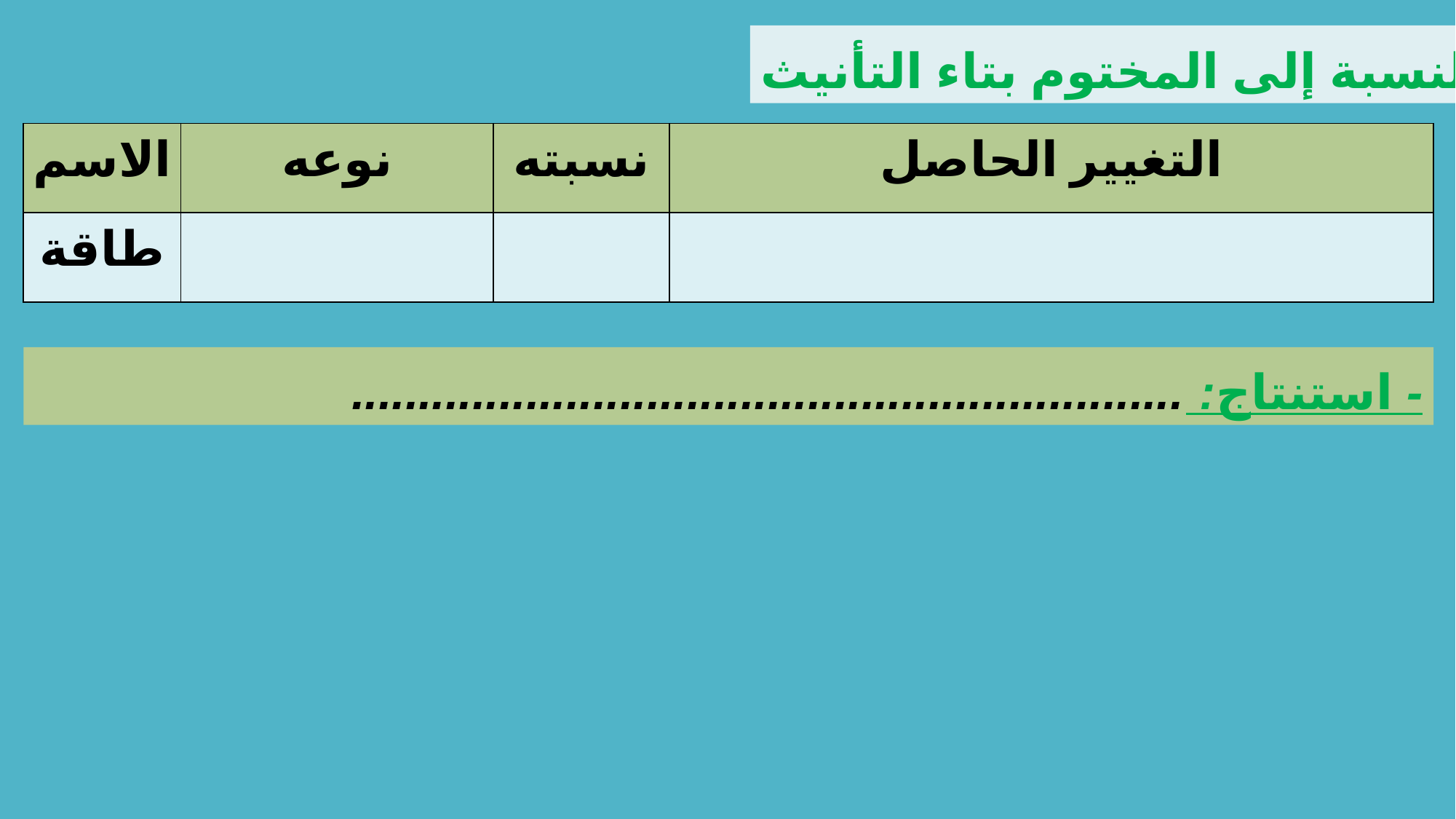

2- النسبة إلى المختوم بتاء التأنيث
| الاسم | نوعه | نسبته | التغيير الحاصل |
| --- | --- | --- | --- |
| طاقة |  |  |  |
- استنتاج: ..............................................................